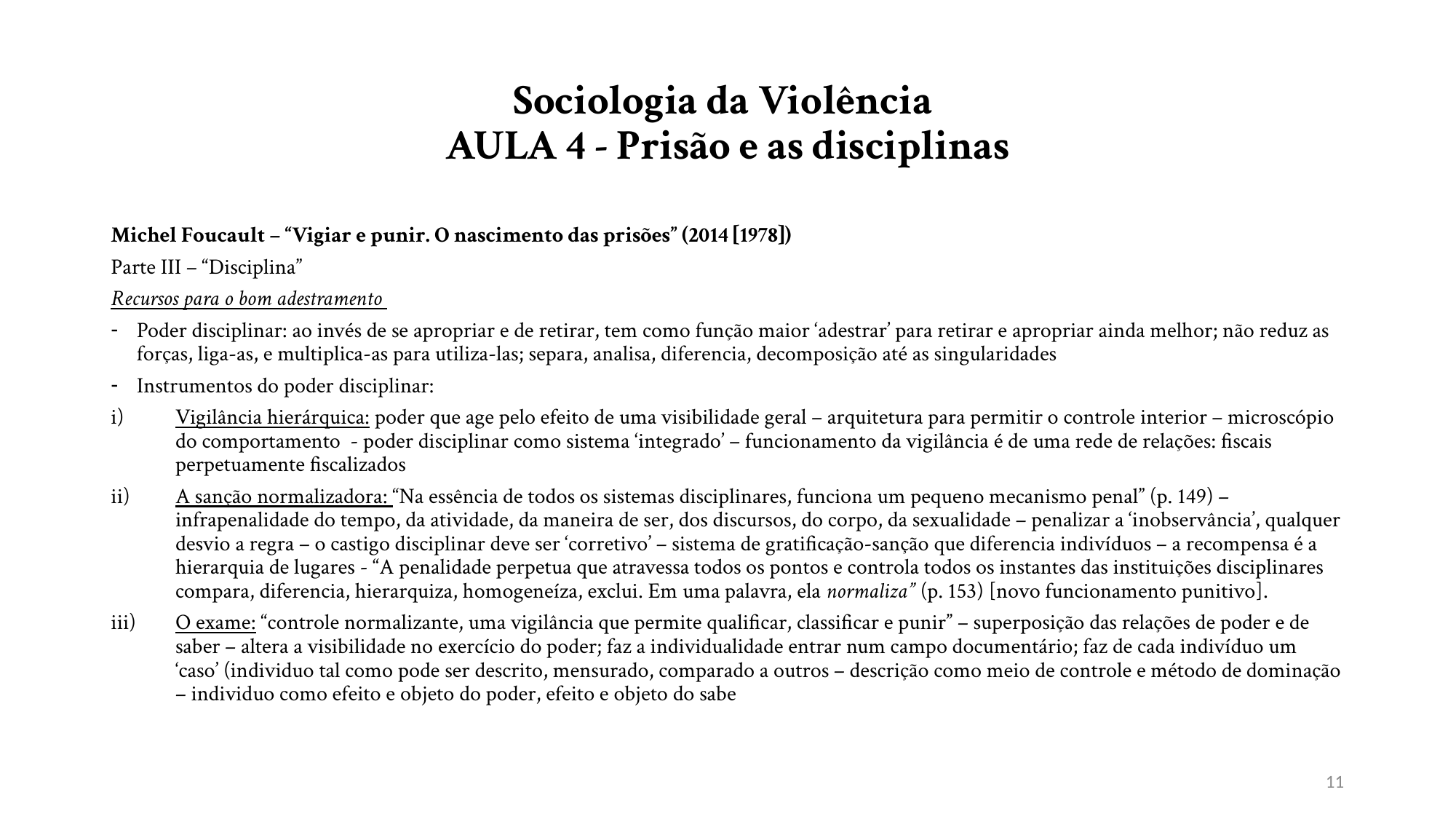

# Sociologia da Violência AULA 4 - Prisão e as disciplinas
Michel Foucault – “Vigiar e punir. O nascimento das prisões” (2014 [1978])
Parte III – “Disciplina”
Recursos para o bom adestramento
Poder disciplinar: ao invés de se apropriar e de retirar, tem como função maior ‘adestrar’ para retirar e apropriar ainda melhor; não reduz as forças, liga-as, e multiplica-as para utiliza-las; separa, analisa, diferencia, decomposição até as singularidades
Instrumentos do poder disciplinar:
Vigilância hierárquica: poder que age pelo efeito de uma visibilidade geral – arquitetura para permitir o controle interior – microscópio do comportamento  - poder disciplinar como sistema ‘integrado’ – funcionamento da vigilância é de uma rede de relações: fiscais perpetuamente fiscalizados
A sanção normalizadora: “Na essência de todos os sistemas disciplinares, funciona um pequeno mecanismo penal” (p. 149) – infrapenalidade do tempo, da atividade, da maneira de ser, dos discursos, do corpo, da sexualidade – penalizar a ‘inobservância’, qualquer desvio a regra – o castigo disciplinar deve ser ‘corretivo’ – sistema de gratificação-sanção que diferencia indivíduos – a recompensa é a hierarquia de lugares - “A penalidade perpetua que atravessa todos os pontos e controla todos os instantes das instituições disciplinares compara, diferencia, hierarquiza, homogeneíza, exclui. Em uma palavra, ela normaliza” (p. 153) [novo funcionamento punitivo].
O exame: “controle normalizante, uma vigilância que permite qualificar, classificar e punir” – superposição das relações de poder e de saber – altera a visibilidade no exercício do poder; faz a individualidade entrar num campo documentário; faz de cada indivíduo um ‘caso’ (individuo tal como pode ser descrito, mensurado, comparado a outros – descrição como meio de controle e método de dominação – individuo como efeito e objeto do poder, efeito e objeto do sabe
11